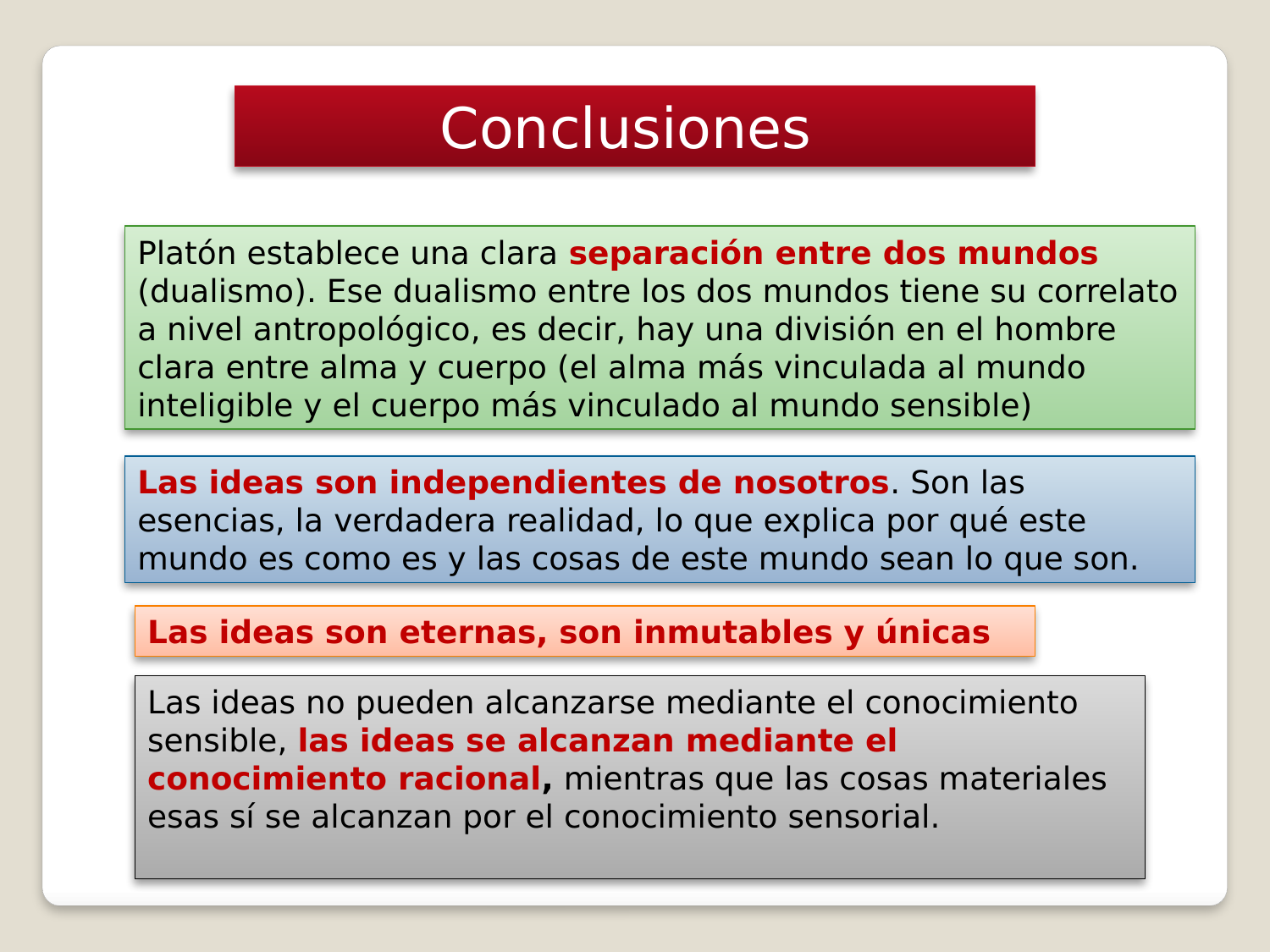

Conclusiones
Platón establece una clara separación entre dos mundos (dualismo). Ese dualismo entre los dos mundos tiene su correlato a nivel antropológico, es decir, hay una división en el hombre clara entre alma y cuerpo (el alma más vinculada al mundo inteligible y el cuerpo más vinculado al mundo sensible)
Las ideas son independientes de nosotros. Son las esencias, la verdadera realidad, lo que explica por qué este mundo es como es y las cosas de este mundo sean lo que son.
Las ideas son eternas, son inmutables y únicas
Las ideas no pueden alcanzarse mediante el conocimiento sensible, las ideas se alcanzan mediante el conocimiento racional, mientras que las cosas materiales esas sí se alcanzan por el conocimiento sensorial.